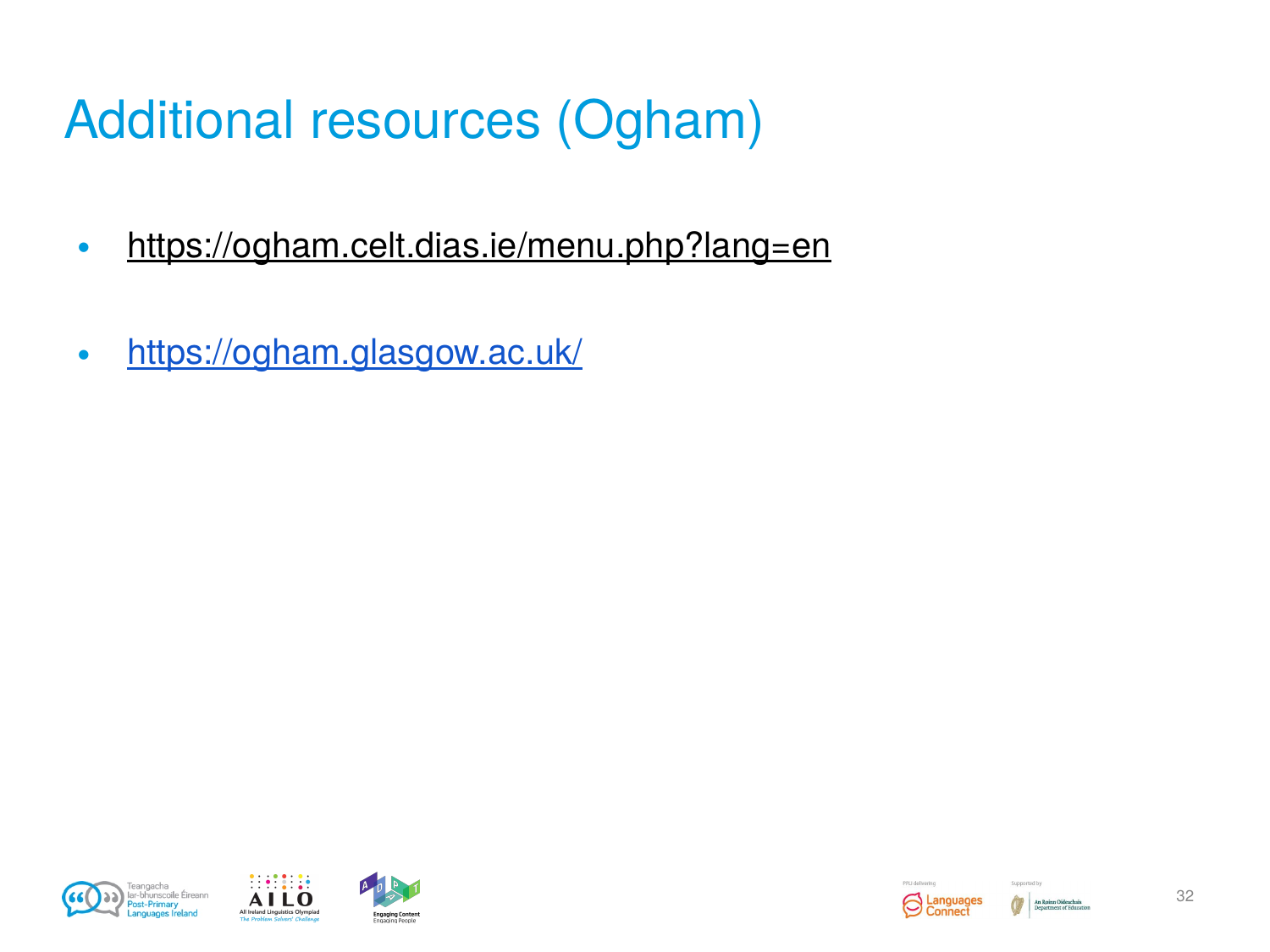

# Additional resources (Ogham)
https://ogham.celt.dias.ie/menu.php?lang=en

https://ogham.glasgow.ac.uk/
32